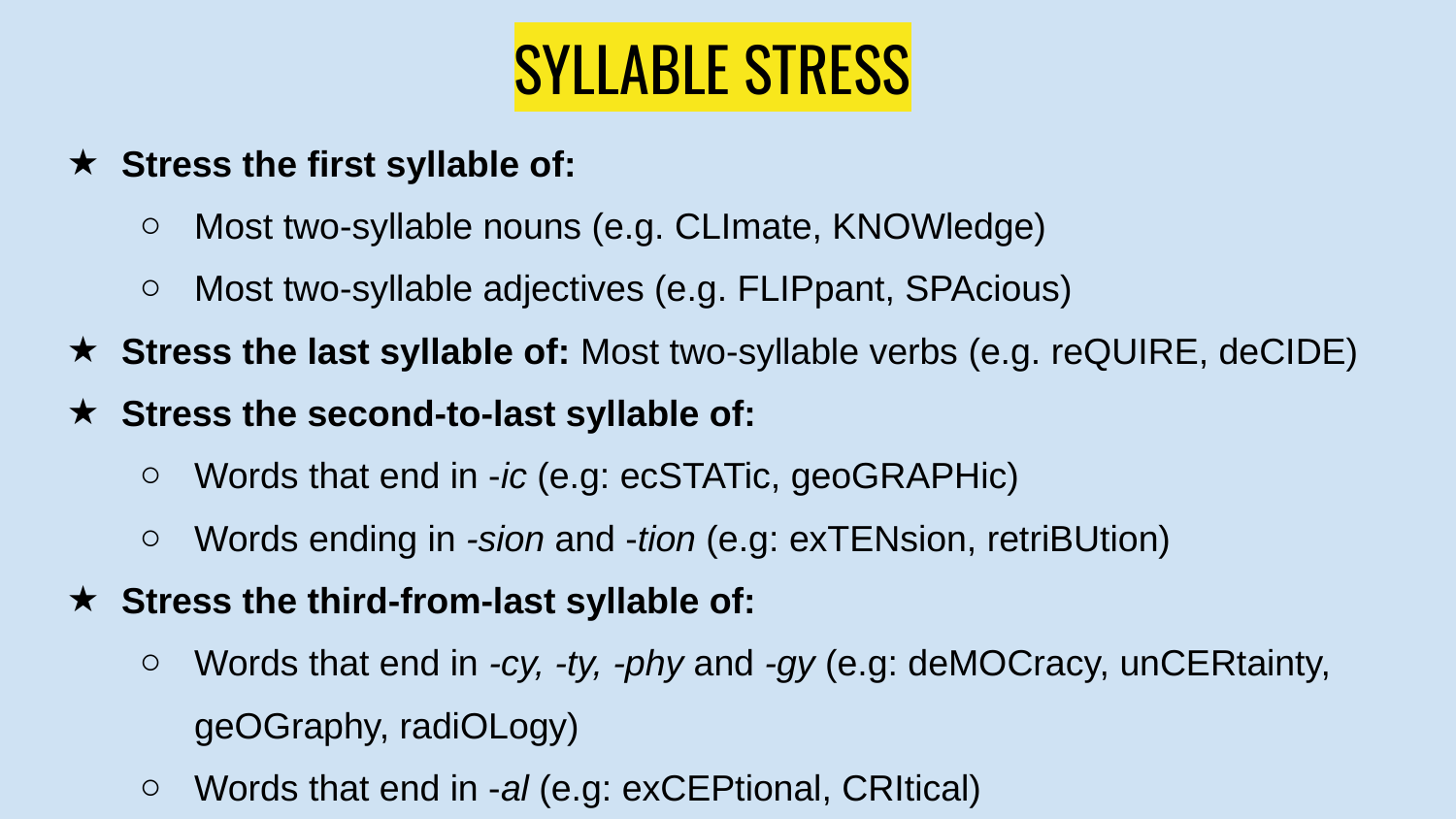

# SYLLABLE STRESS
Stress the first syllable of:
Most two-syllable nouns (e.g. CLImate, KNOWledge)
Most two-syllable adjectives (e.g. FLIPpant, SPAcious)
Stress the last syllable of: Most two-syllable verbs (e.g. reQUIRE, deCIDE)
Stress the second-to-last syllable of:
Words that end in -ic (e.g: ecSTATic, geoGRAPHic)
Words ending in -sion and -tion (e.g: exTENsion, retriBUtion)
Stress the third-from-last syllable of:
Words that end in -cy, -ty, -phy and -gy (e.g: deMOCracy, unCERtainty, geOGraphy, radiOLogy)
Words that end in -al (e.g: exCEPtional, CRItical)